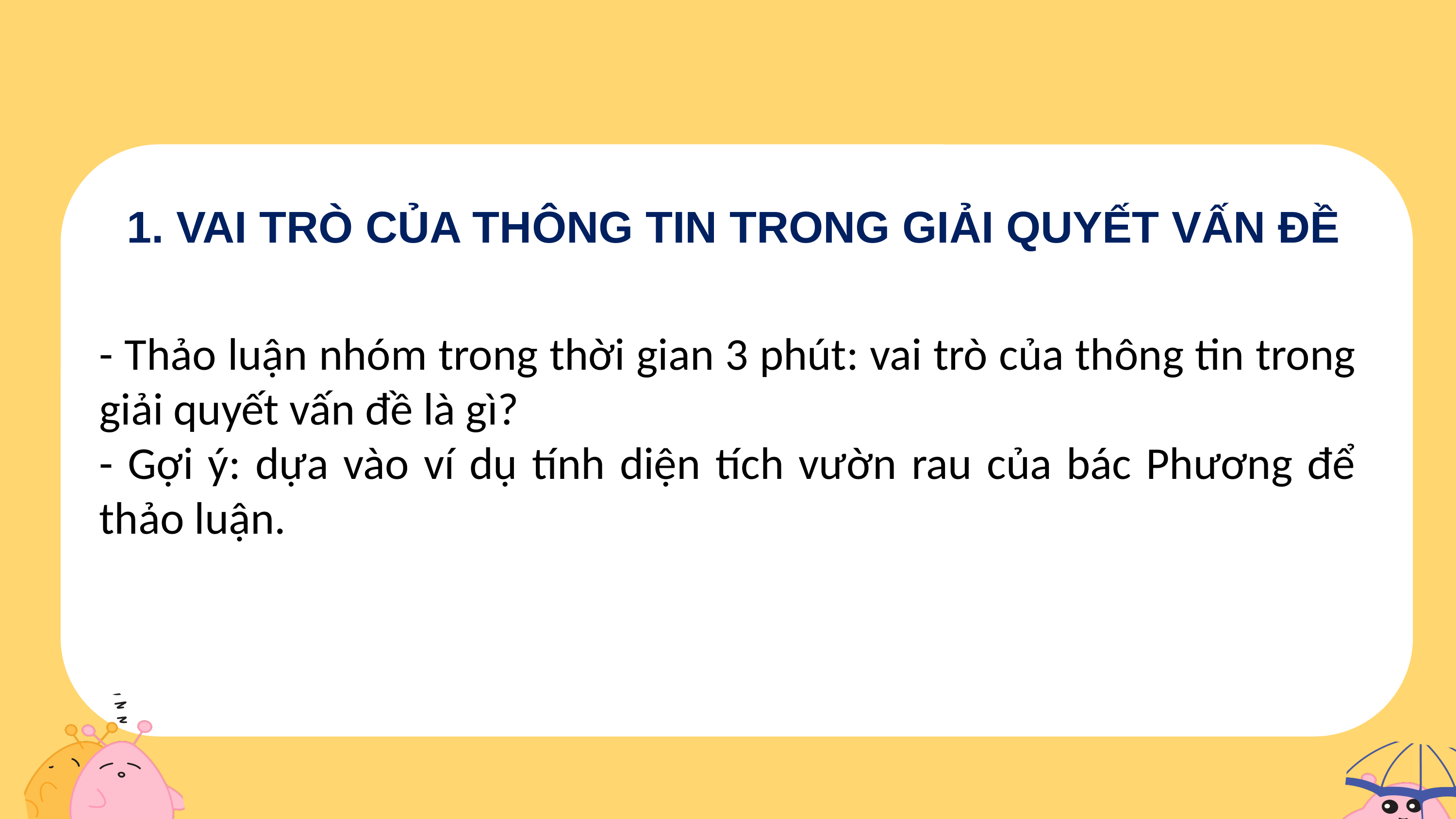

1. VAI TRÒ CỦA THÔNG TIN TRONG GIẢI QUYẾT VẤN ĐỀ
- Thảo luận nhóm trong thời gian 3 phút: vai trò của thông tin trong giải quyết vấn đề là gì?
- Gợi ý: dựa vào ví dụ tính diện tích vườn rau của bác Phương để thảo luận.